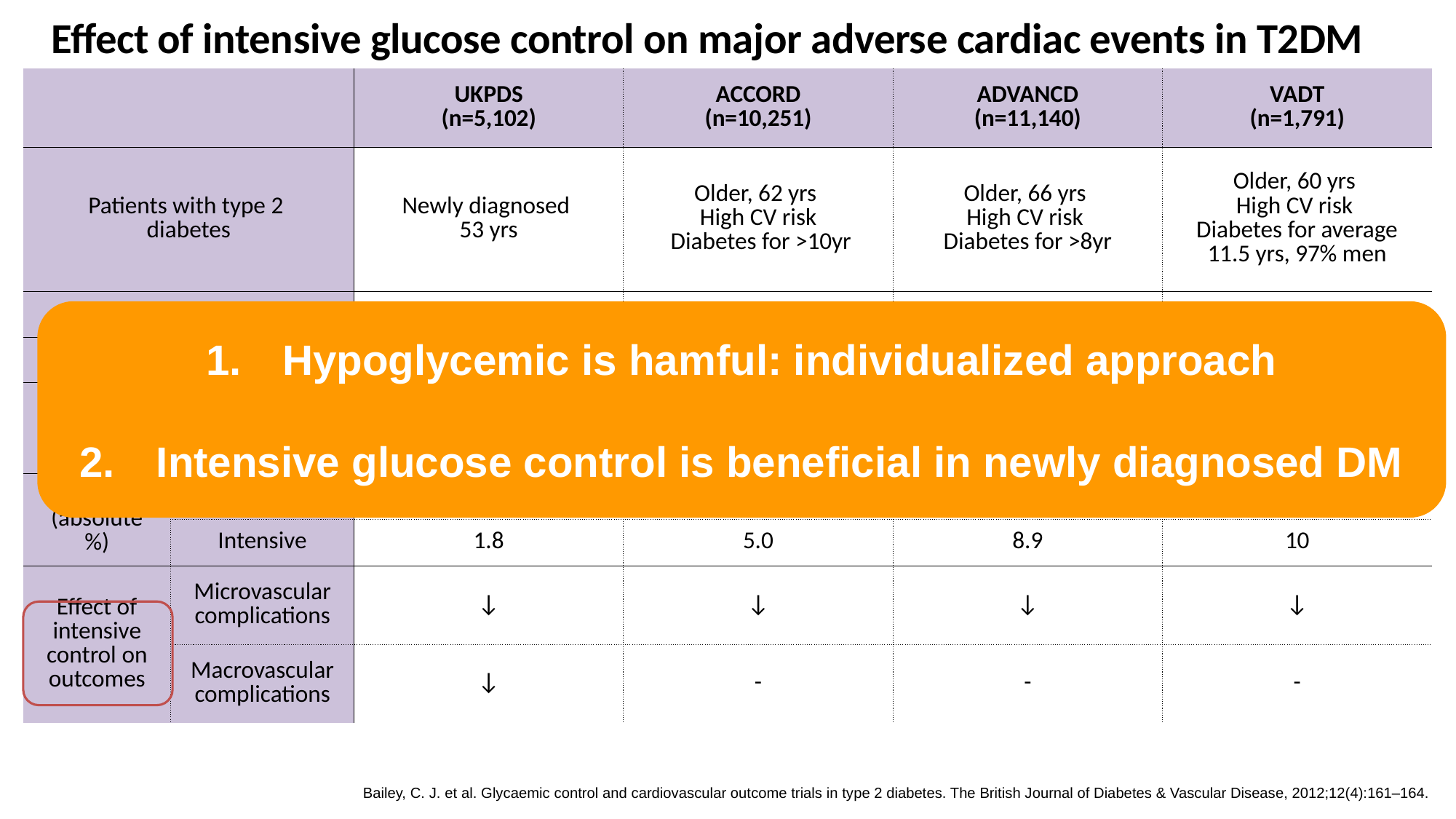

Effect of intensive glucose control on major adverse cardiac events in T2DM
|  |  | UKPDS (n=5,102) | ACCORD (n=10,251) | ADVANCD (n=11,140) | VADT (n=1,791) |
| --- | --- | --- | --- | --- | --- |
| Patients with type 2 diabetes |  | Newly diagnosed 53 yrs | Older, 62 yrs High CV risk Diabetes for >10yr | Older, 66 yrs High CV risk Diabetes for >8yr | Older, 60 yrs High CV risk Diabetes for average 11.5 yrs, 97% men |
| Years of follow-up |  | 10+ | 3.5+ | 5+ | 6+ |
| HbA1c % at randomisation |  | 7.1 | 8.1 | 7.2 | 9.4 |
| HbA1c % at trial end | Standard | 7.9 | 7.5 | 7.3 | 8.4 |
|  | Intensive | 7.0 | 6.4 | 6.5 | 8.9 |
| Deaths (absolute %) | Standard | 1.9 | 4.0 | 9.6 | 10 |
|  | Intensive | 1.8 | 5.0 | 8.9 | 10 |
| Effect of intensive control on outcomes | Microvascular complications | ↓ | ↓ | ↓ | ↓ |
|  | Macrovascular complications | ↓ | - | - | - |
Hypoglycemic is hamful: individualized approach

Intensive glucose control is beneficial in newly diagnosed DM

Bailey, C. J. et al. Glycaemic control and cardiovascular outcome trials in type 2 diabetes. The British Journal of Diabetes & Vascular Disease, 2012;12(4):161–164.